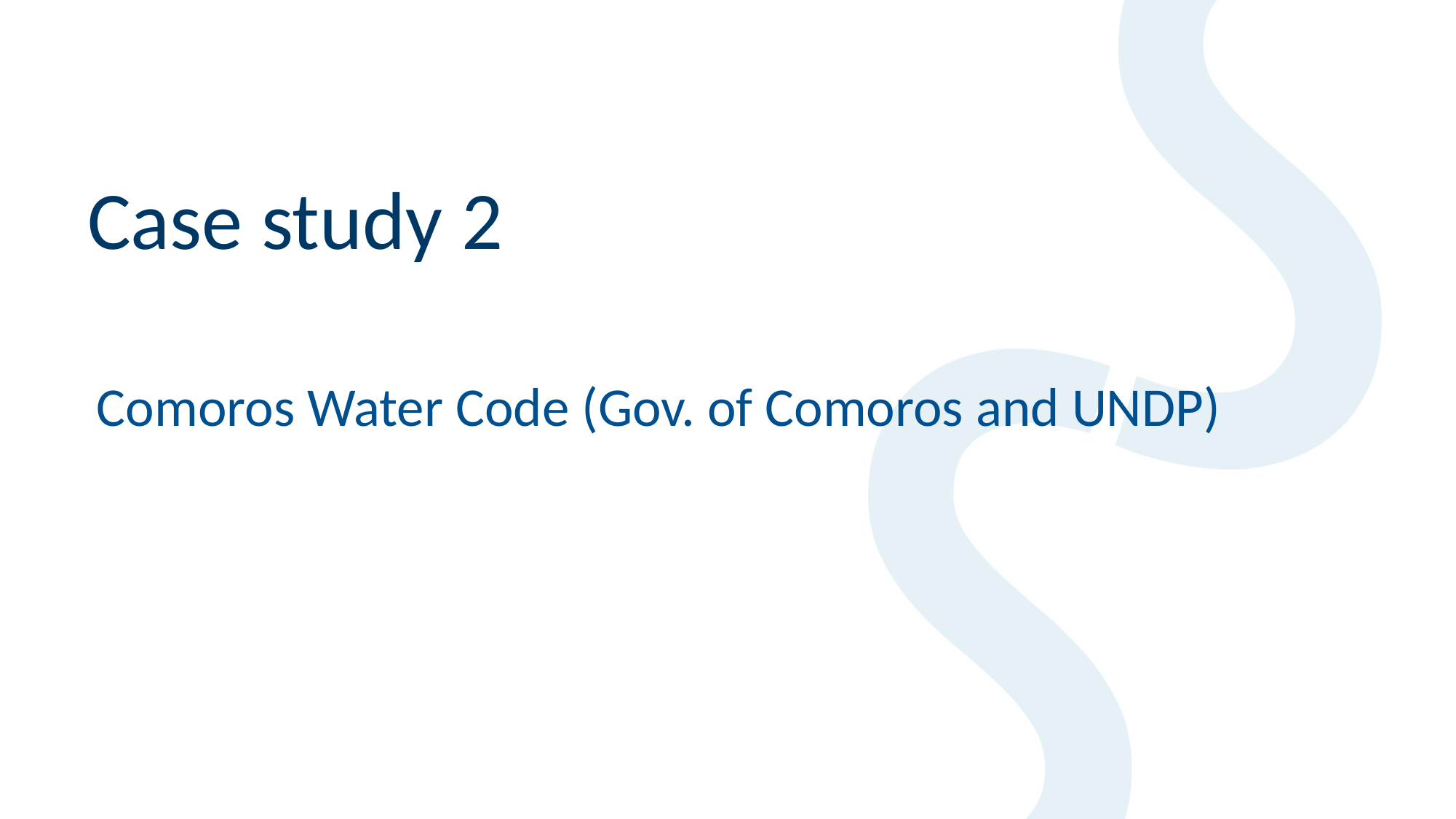

# Case study 2
Comoros Water Code (Gov. of Comoros and UNDP)